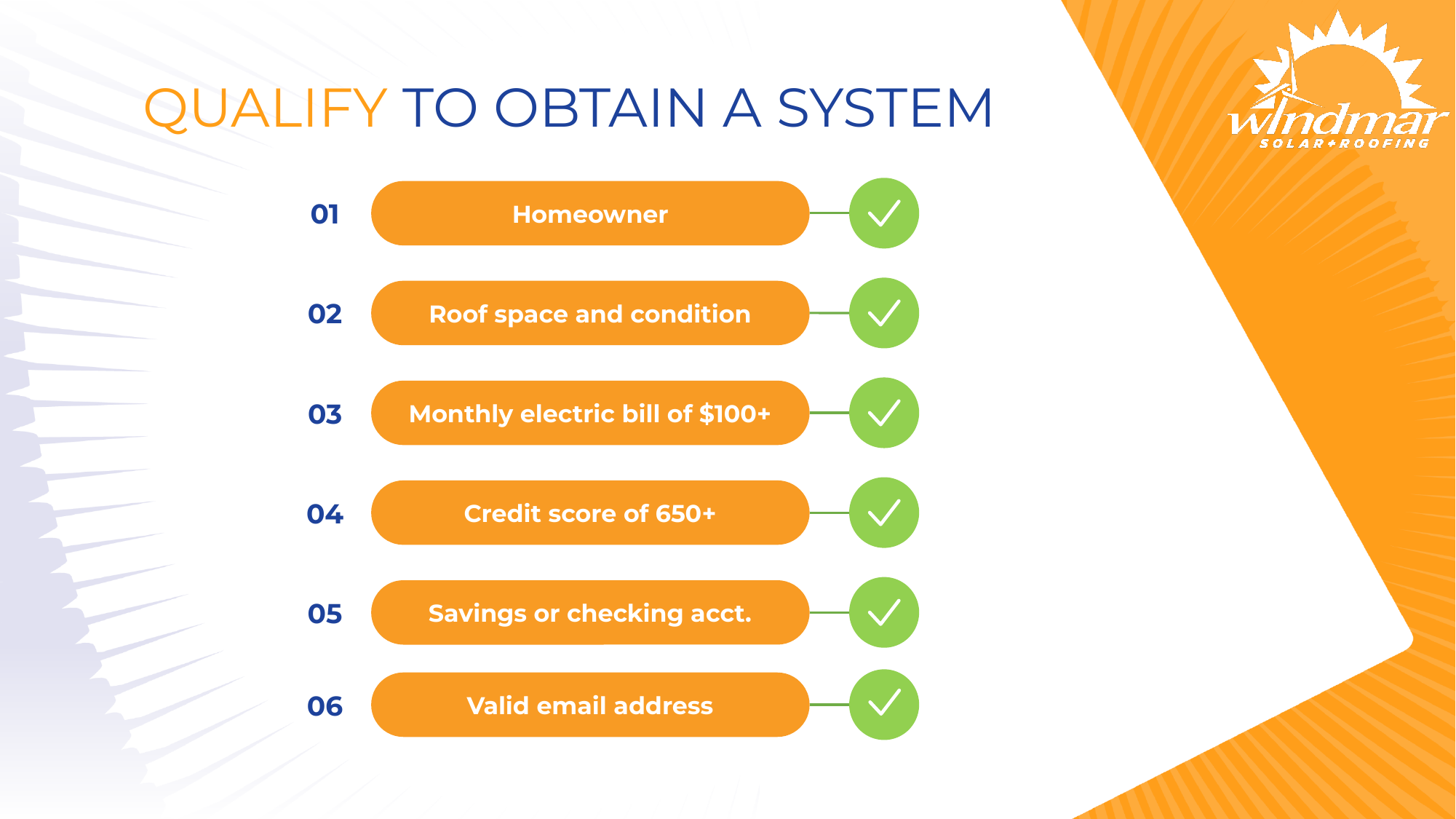

QUALIFY TO OBTAIN A SYSTEM

01
Homeowner

02
Roof space and condition

03
Monthly electric bill of $100+

04
Credit score of 650+

05
Savings or checking acct.

06
Valid email address